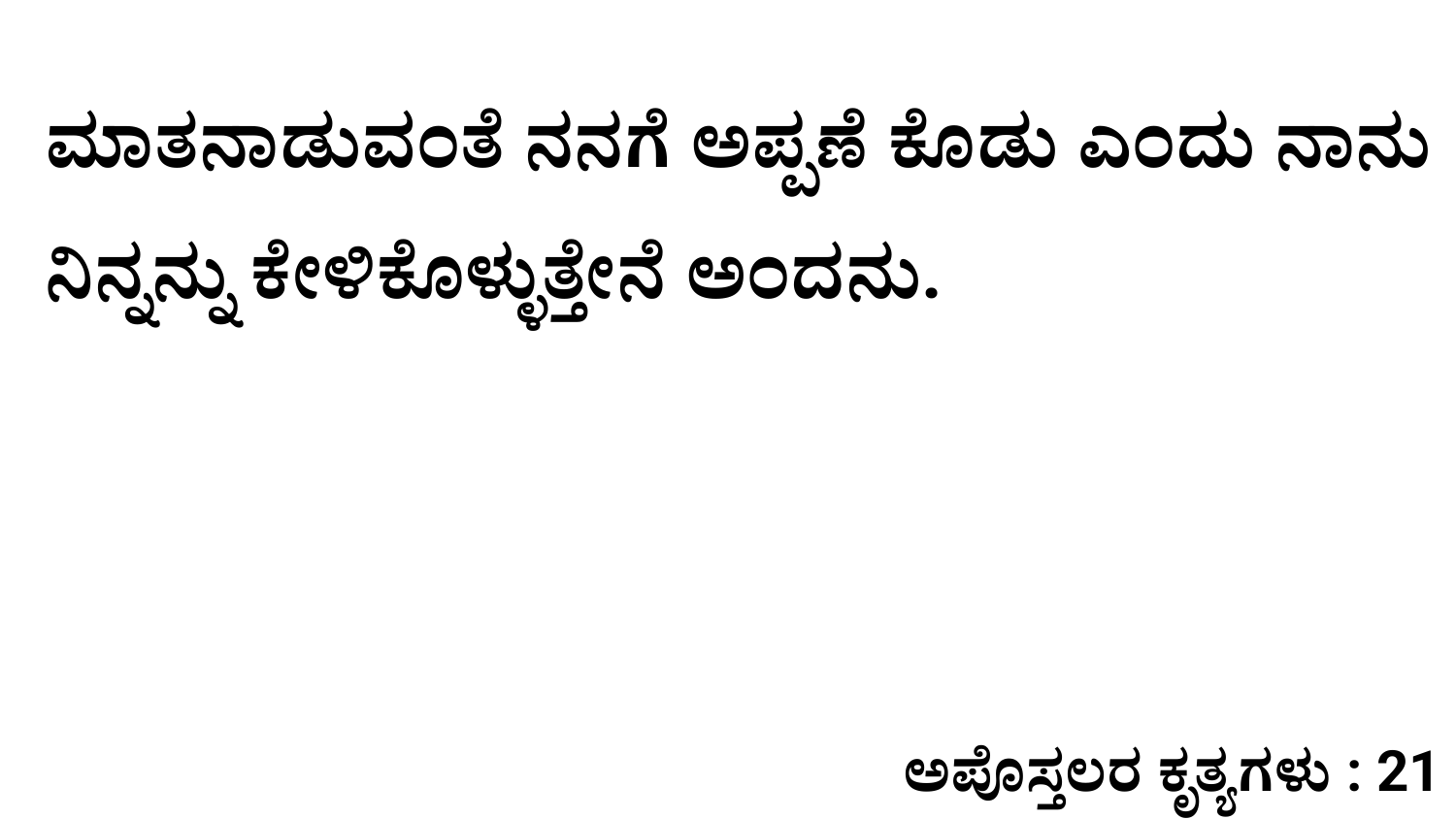

ಮಾತನಾಡುವಂತೆ ನನಗೆ ಅಪ್ಪಣೆ ಕೊಡು ಎಂದು ನಾನು ನಿನ್ನನ್ನು ಕೇಳಿಕೊಳ್ಳುತ್ತೇನೆ ಅಂದನು.
ಅಪೊಸ್ತಲರ ಕೃತ್ಯಗಳು : 21